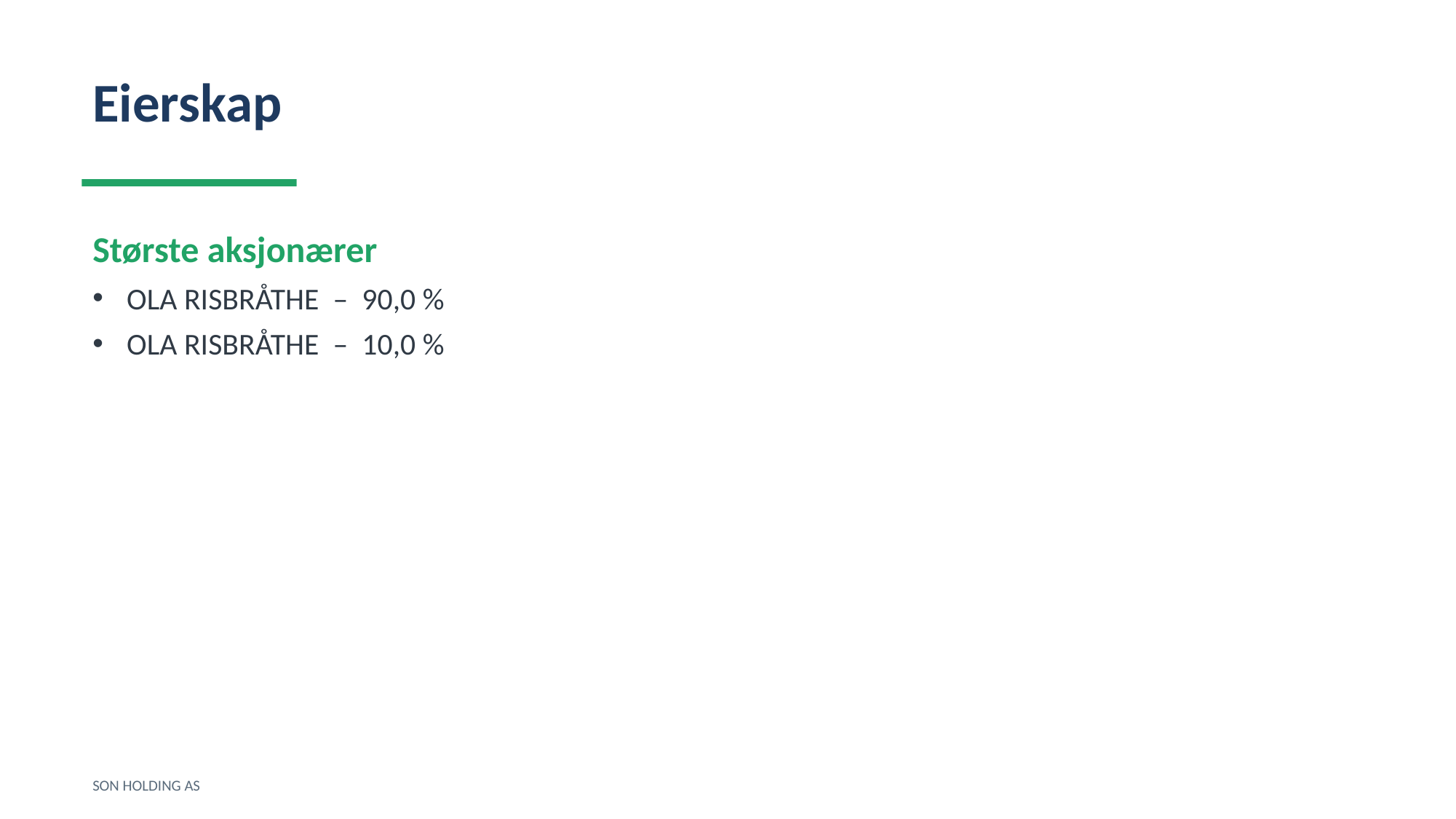

Eierskap

Største aksjonærer
OLA RISBRÅTHE  –  90,0 %
OLA RISBRÅTHE  –  10,0 %
SON HOLDING AS